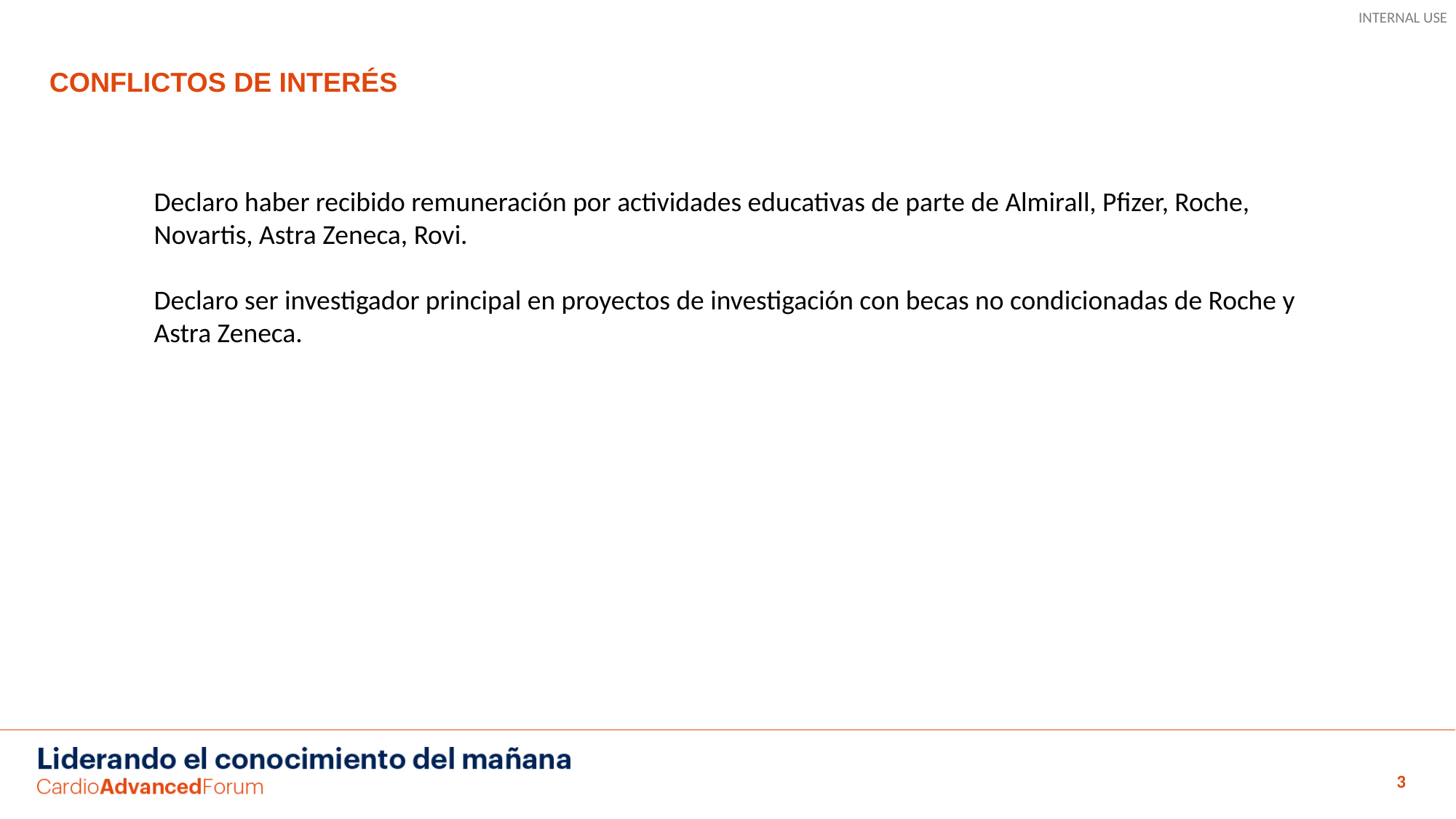

# CONFLICTOS DE INTERÉS
Declaro haber recibido remuneración por actividades educativas de parte de Almirall, Pfizer, Roche, Novartis, Astra Zeneca, Rovi.

Declaro ser investigador principal en proyectos de investigación con becas no condicionadas de Roche y Astra Zeneca.
3